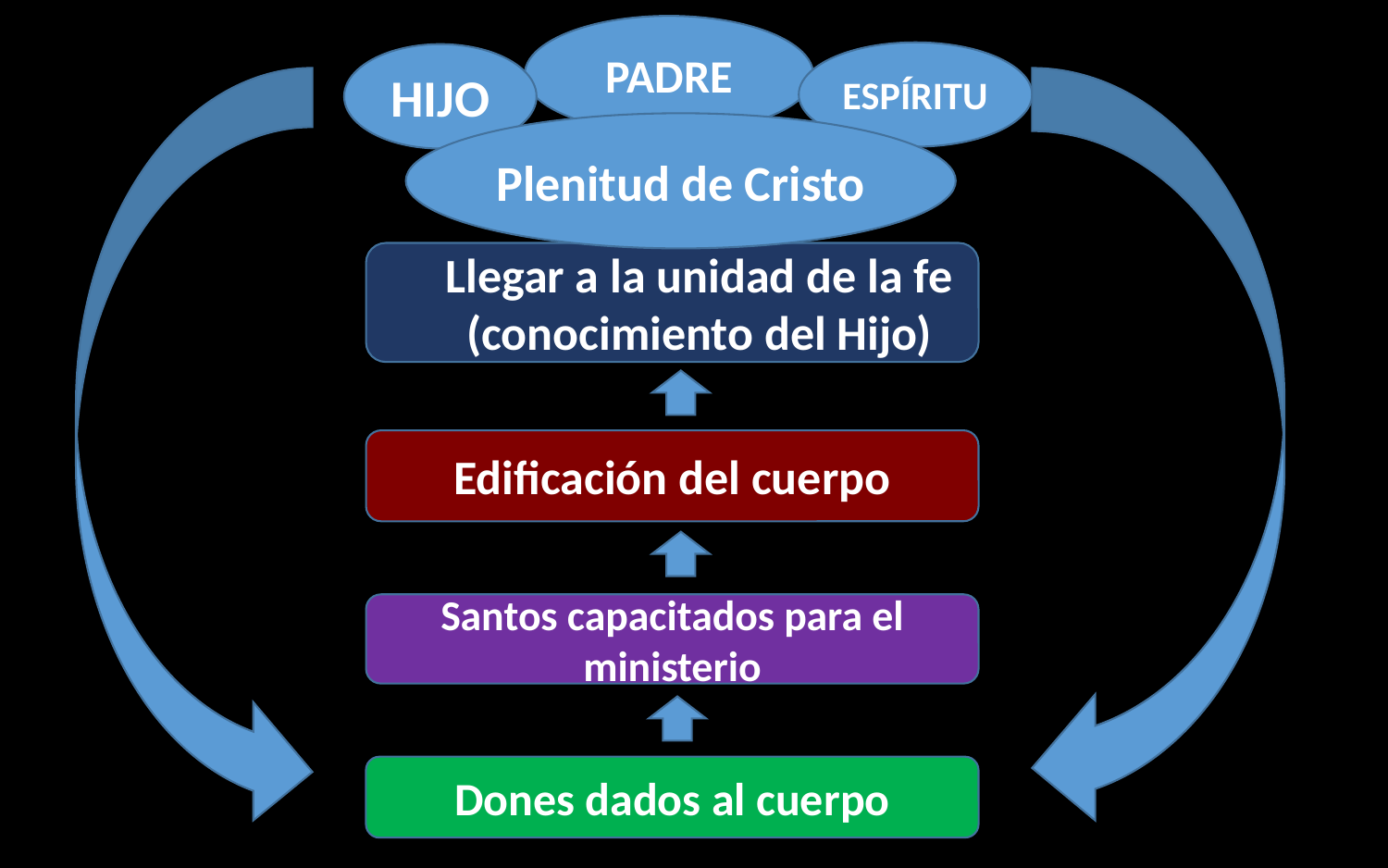

PADRE
ESPÍRITU
HIJO

Plenitud de Cristo
Llegar a la unidad de la fe (conocimiento del Hijo)

Edificación del cuerpo

Santos capacitados para el ministerio

Dones dados al cuerpo